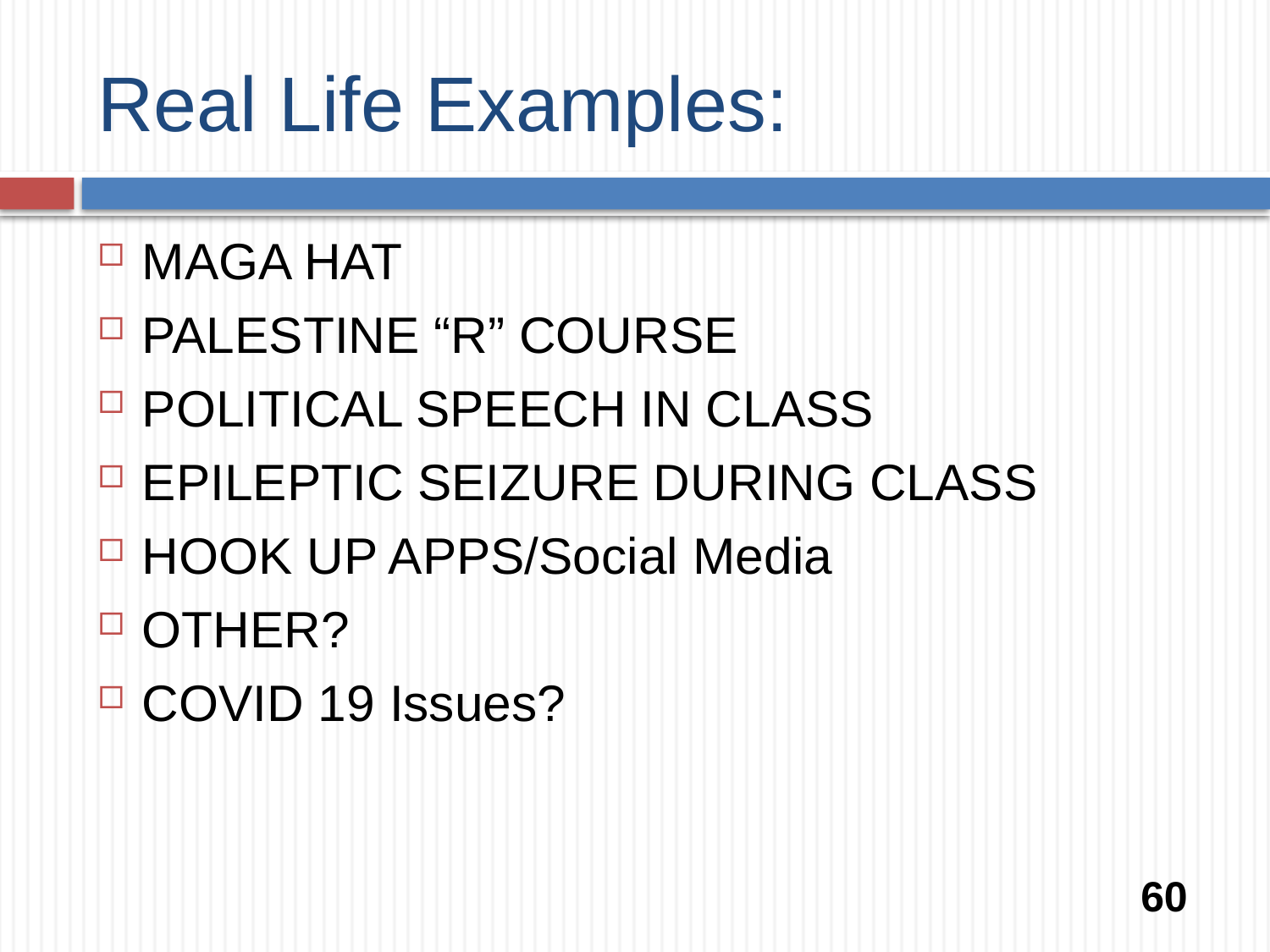

# Real Life Examples:
MAGA HAT
PALESTINE “R” COURSE
POLITICAL SPEECH IN CLASS
EPILEPTIC SEIZURE DURING CLASS
HOOK UP APPS/Social Media
OTHER?
COVID 19 Issues?

60